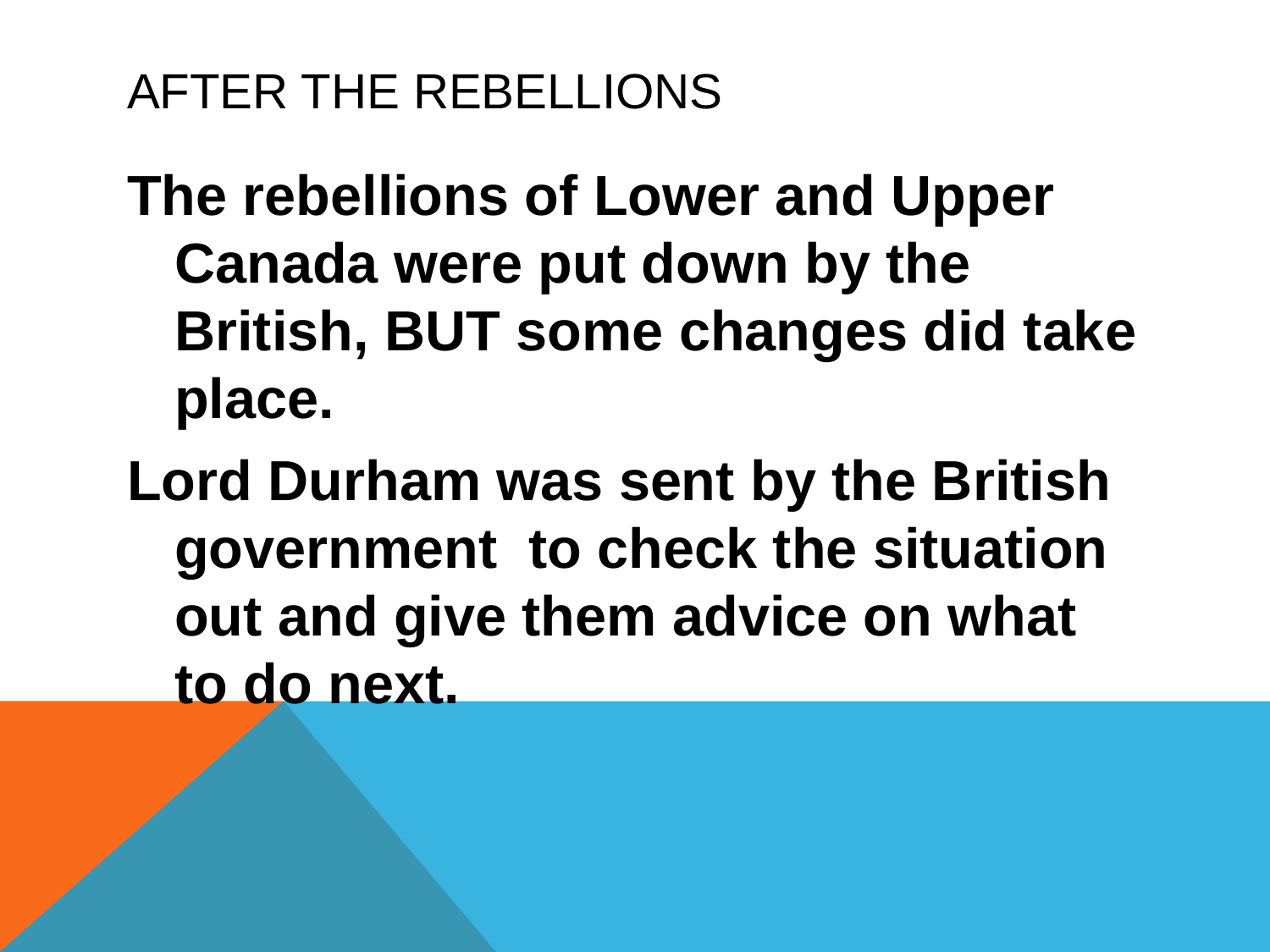

# After the Rebellions
The rebellions of Lower and Upper Canada were put down by the British, BUT some changes did take place.
Lord Durham was sent by the British government  to check the situation out and give them advice on what to do next.